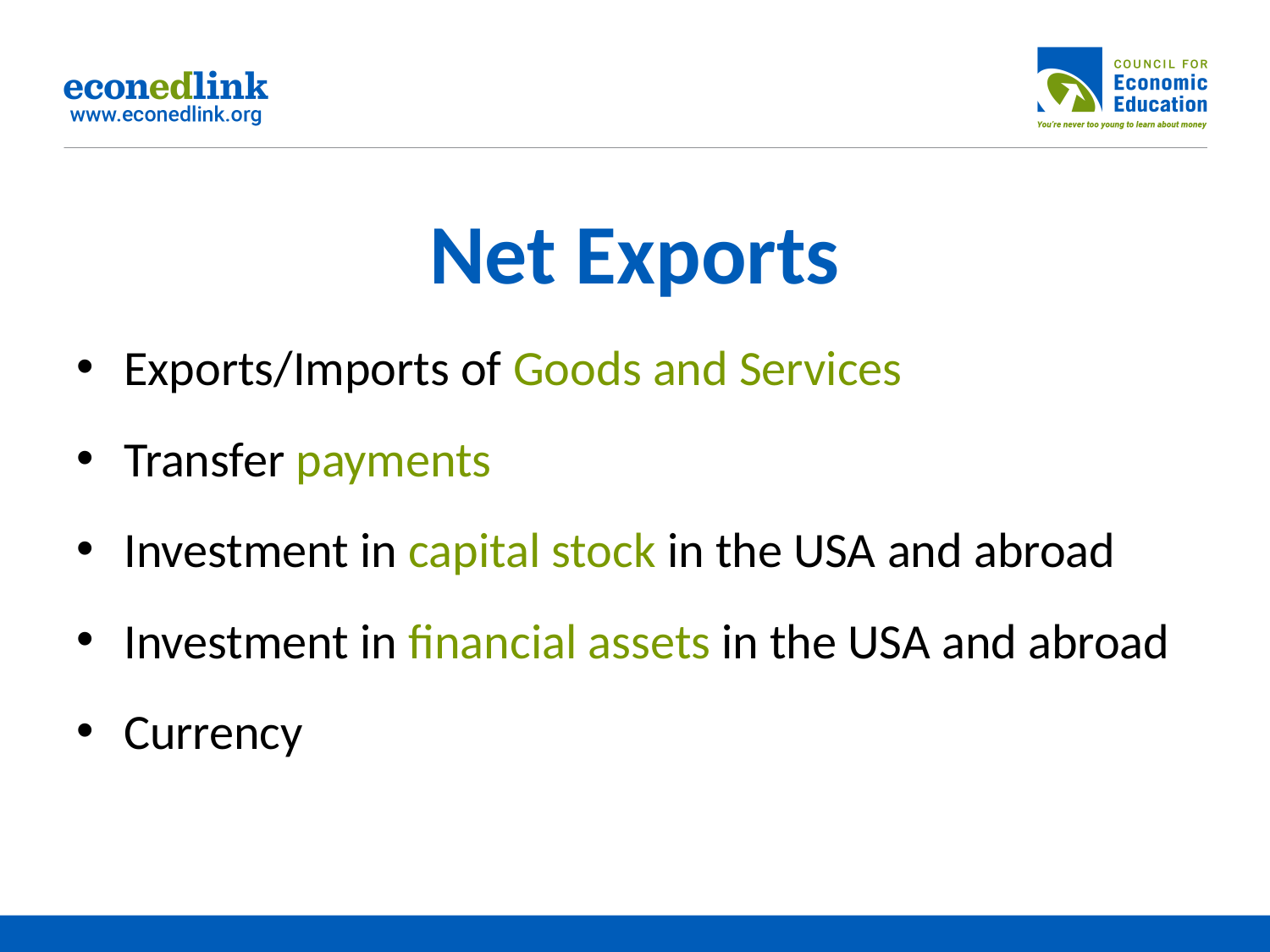

# Net Exports
Exports/Imports of Goods and Services
Transfer payments
Investment in capital stock in the USA and abroad
Investment in financial assets in the USA and abroad
Currency